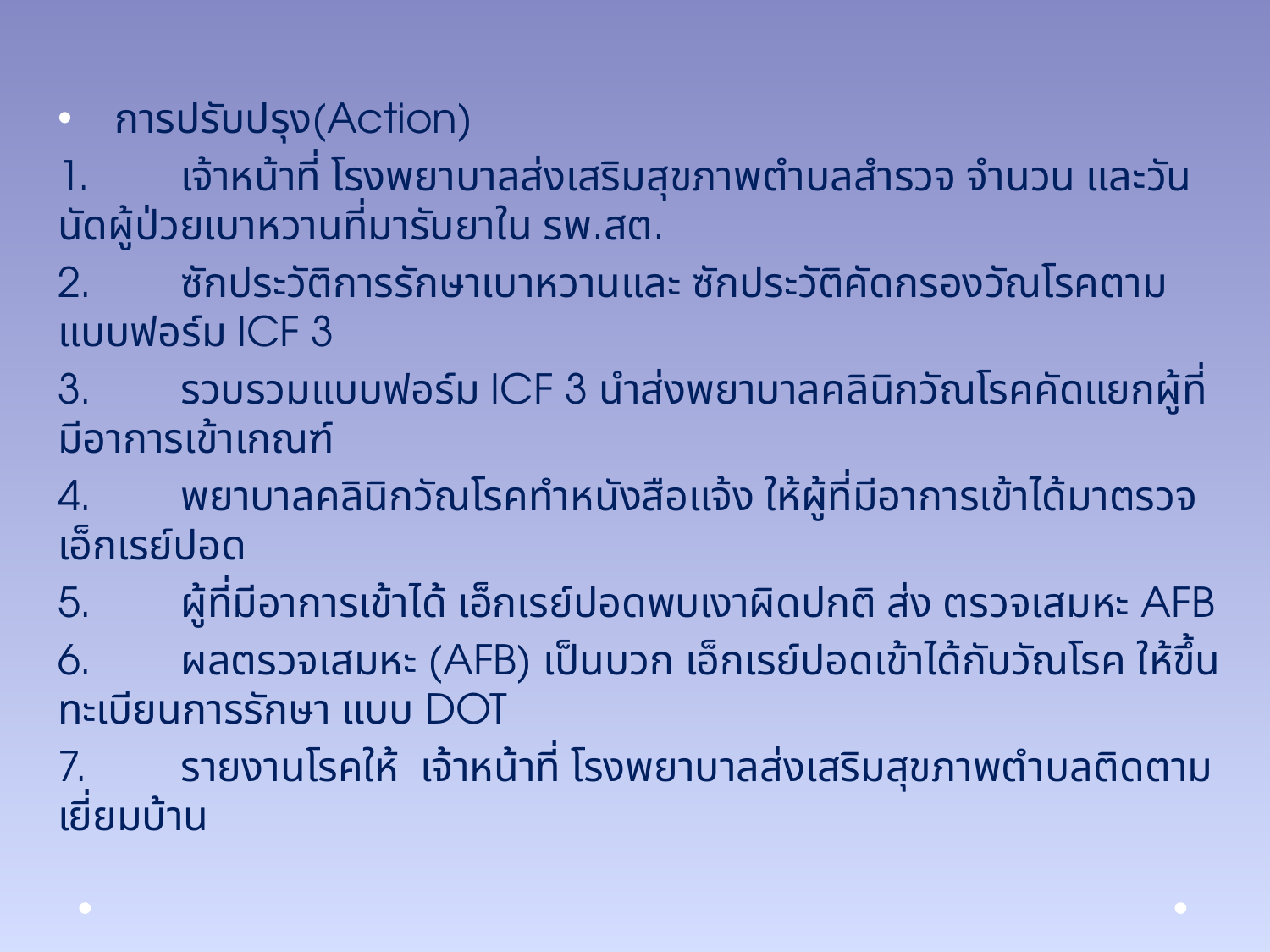

การปรับปรุง(Action)
1.	เจ้าหน้าที่ โรงพยาบาลส่งเสริมสุขภาพตำบลสำรวจ จำนวน และวันนัดผู้ป่วยเบาหวานที่มารับยาใน รพ.สต.
2.	ซักประวัติการรักษาเบาหวานและ ซักประวัติคัดกรองวัณโรคตามแบบฟอร์ม ICF 3
3.	รวบรวมแบบฟอร์ม ICF 3 นำส่งพยาบาลคลินิกวัณโรคคัดแยกผู้ที่มีอาการเข้าเกณฑ์
4.	พยาบาลคลินิกวัณโรคทำหนังสือแจ้ง ให้ผู้ที่มีอาการเข้าได้มาตรวจ เอ็กเรย์ปอด
5.	ผู้ที่มีอาการเข้าได้ เอ็กเรย์ปอดพบเงาผิดปกติ ส่ง ตรวจเสมหะ AFB
6.	ผลตรวจเสมหะ (AFB) เป็นบวก เอ็กเรย์ปอดเข้าได้กับวัณโรค ให้ขึ้นทะเบียนการรักษา แบบ DOT
7.	รายงานโรคให้  เจ้าหน้าที่ โรงพยาบาลส่งเสริมสุขภาพตำบลติดตามเยี่ยมบ้าน